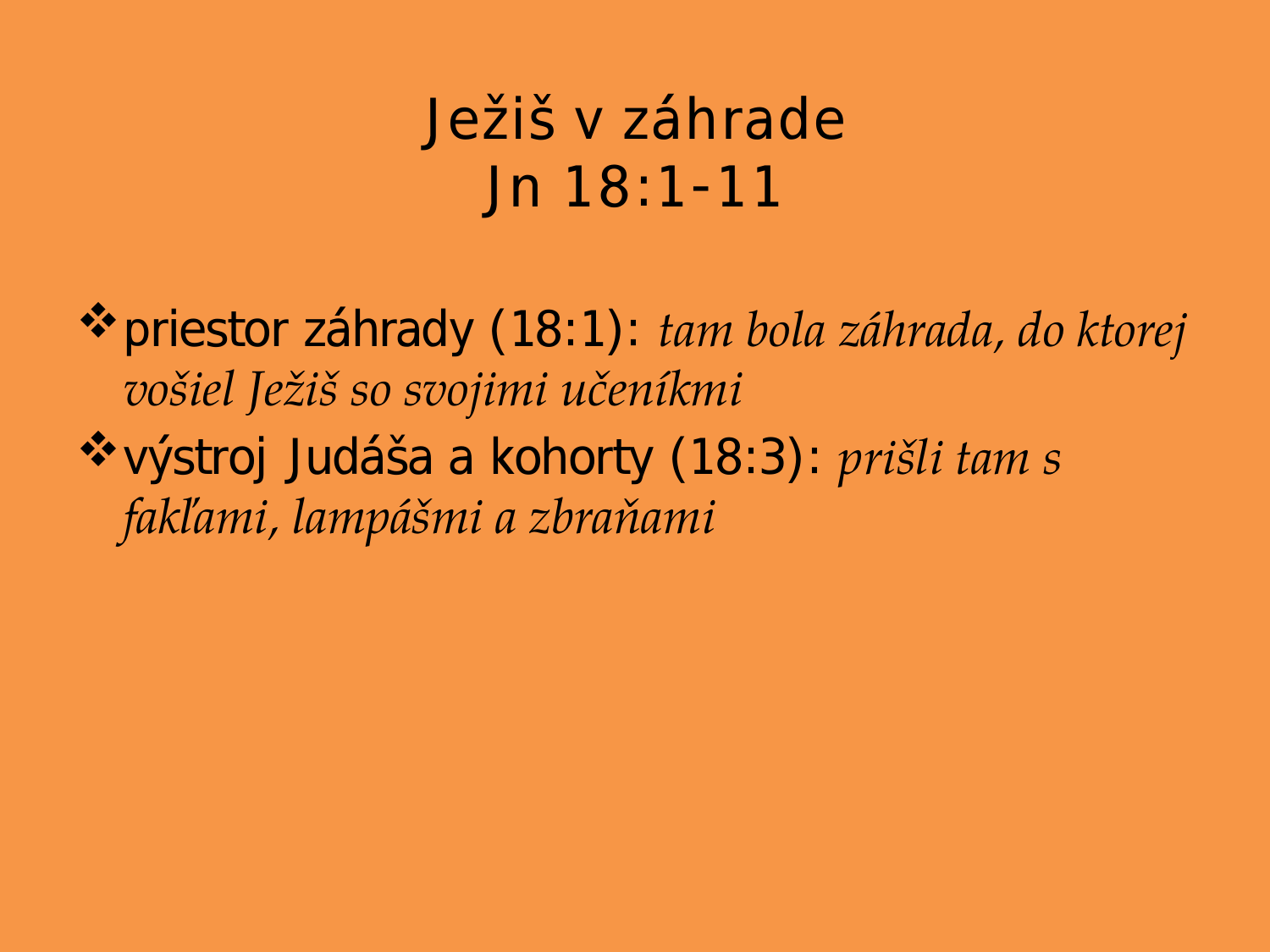

Ježiš v záhrade
Jn 18:1-11

priestor záhrady (18:1): tam bola záhrada, do ktorej vošiel Ježiš so svojimi učeníkmi
výstroj Judáša a kohorty (18:3): prišli tam s fakľami, lampášmi a zbraňami